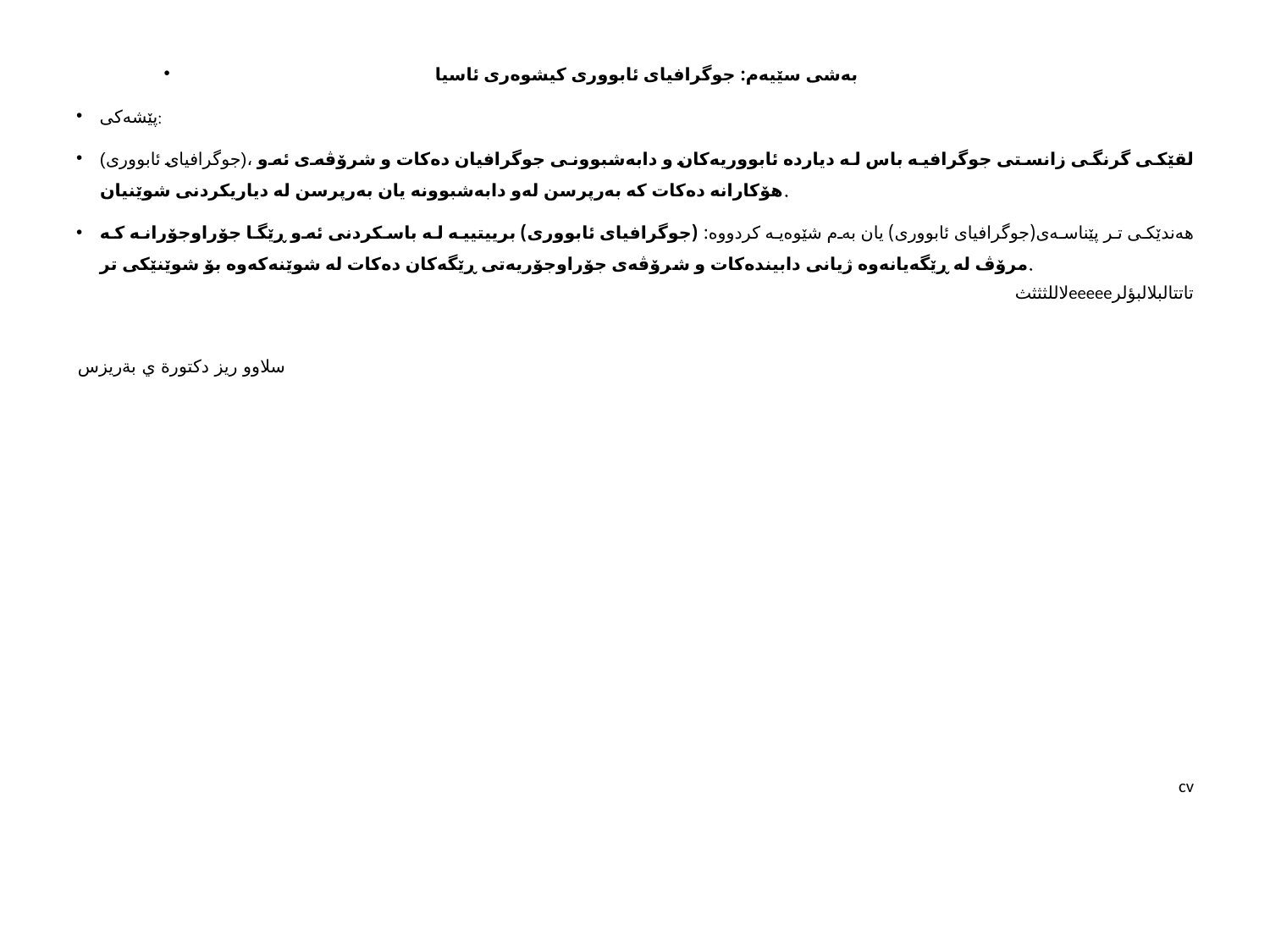

بەشی سێیەم: جوگرافیای ئابووری کیشوەری ئاسیا
پێشەکی:
(جوگرافیای ئابووری)، لقێکی گرنگی زانستی جوگرافیە باس لە دیاردە ئابووریەکان و دابەشبوونی جوگرافیان دەکات و شرۆڤەی ئەو هۆکارانە دەکات کە بەرپرسن لەو دابەشبوونە یان بەرپرسن لە دیاریکردنی شوێنیان.
هەندێکی تر پێناسەی(جوگرافیای ئابووری) یان بەم شێوەیە کردووە: (جوگرافیای ئابووری) برییتییە لە باسکردنی ئەو ڕێگا جۆراوجۆرانە کە مرۆڤ لە ڕێگەیانەوە ژیانی دابیندەکات و شرۆڤەی جۆراوجۆریەتی ڕێگەکان دەکات لە شوێنەکەوە بۆ شوێنێکی تر.
لاللثثثثeeeeeتاتتالبلالبؤلر

سلاوو ريز دكتورة ي بةريزس                                                                                                                                                                                                                                                                                                                                                                                                                                                                                                                                                                                                                                                                                                                                                                                                                                                                                                                                                                                                                                                                                                                                                                                                                                                                                                                                                                                                                                                                                                                                                                                                                                                                                                                                                                                                                                                                                                                                                                                                                                                                                                                                                                                                                                                                                                                                                                                                                                                                                                                                                                                                                                                                                                                                                                                                                                                                                                                                                                                                                                                                                                                                                                                                                                                                                                                                                                                                                                                                                                                                                                                                                                                                                                                                                                                                                                                                                                                                                                                                                                                                                                                                                                                                                                       cv